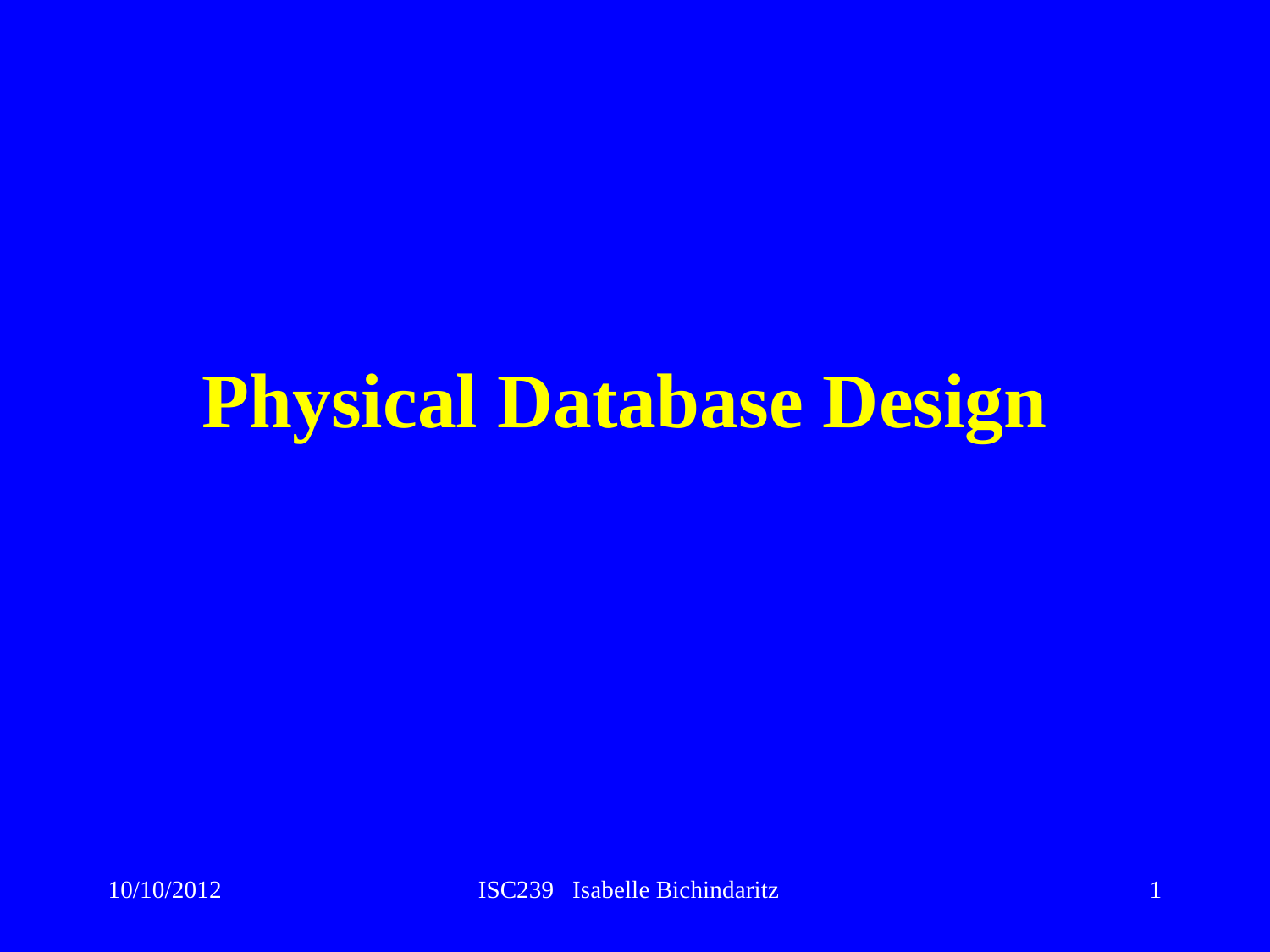

# Physical Database Design
10/10/2012
ISC239   Isabelle Bichindaritz
1